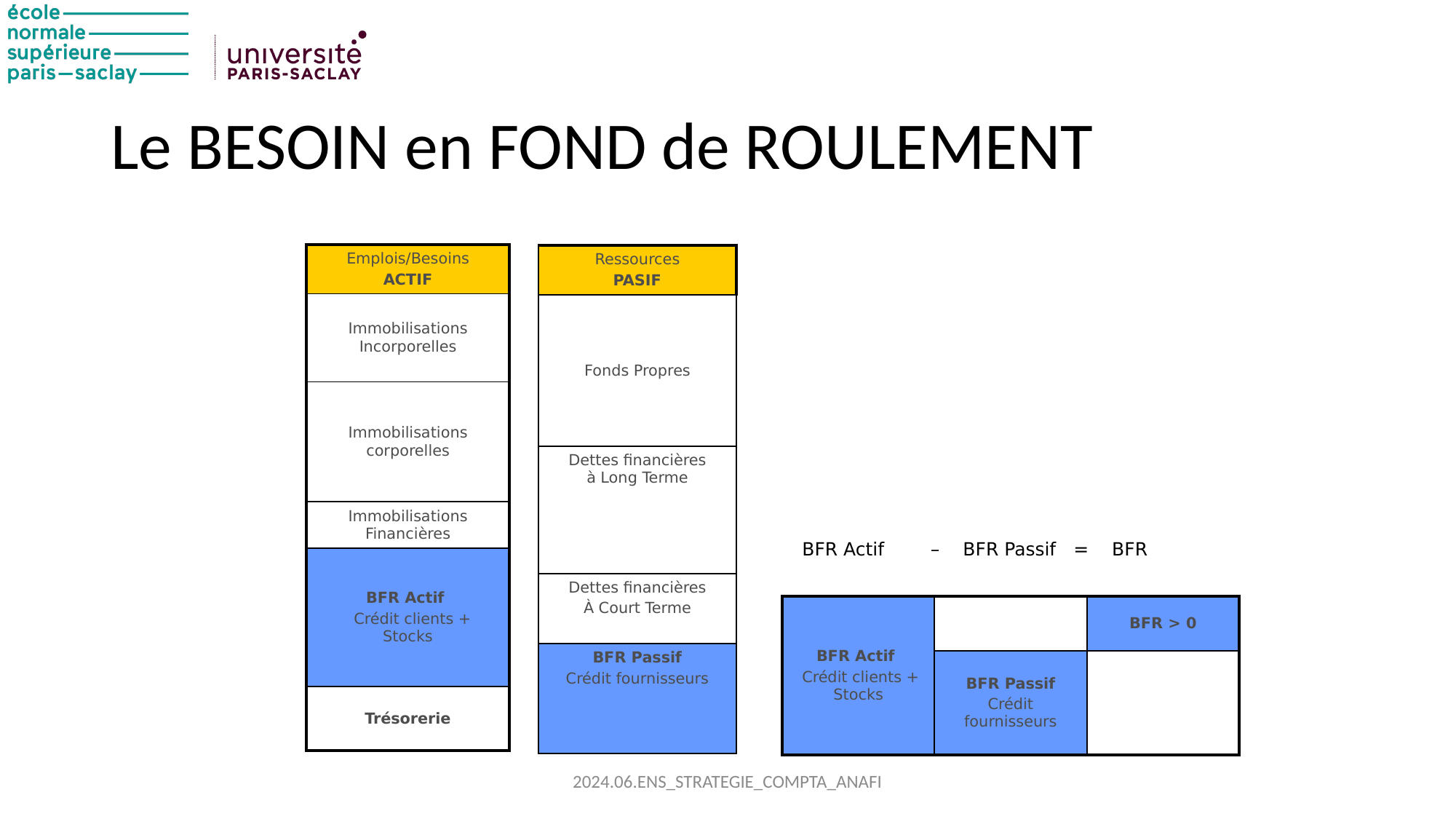

# Le BESOIN en FOND de ROULEMENT
| Emplois/Besoins ACTIF |
| --- |
| Immobilisations Incorporelles |
| Immobilisations corporelles |
| Immobilisations Financières |
| BFR Actif Crédit clients + Stocks |
| Trésorerie |
| Ressources PASIF |
| --- |
| Fonds Propres |
| Dettes financières à Long Terme |
| Dettes financières À Court Terme |
| BFR Passif Crédit fournisseurs |
BFR Actif        –    BFR Passif   =    BFR
| BFR Actif Crédit clients + Stocks |  | BFR > 0 |
| --- | --- | --- |
|  | BFR Passif Crédit fournisseurs |  |
2024.06.ENS_STRATEGIE_COMPTA_ANAFI